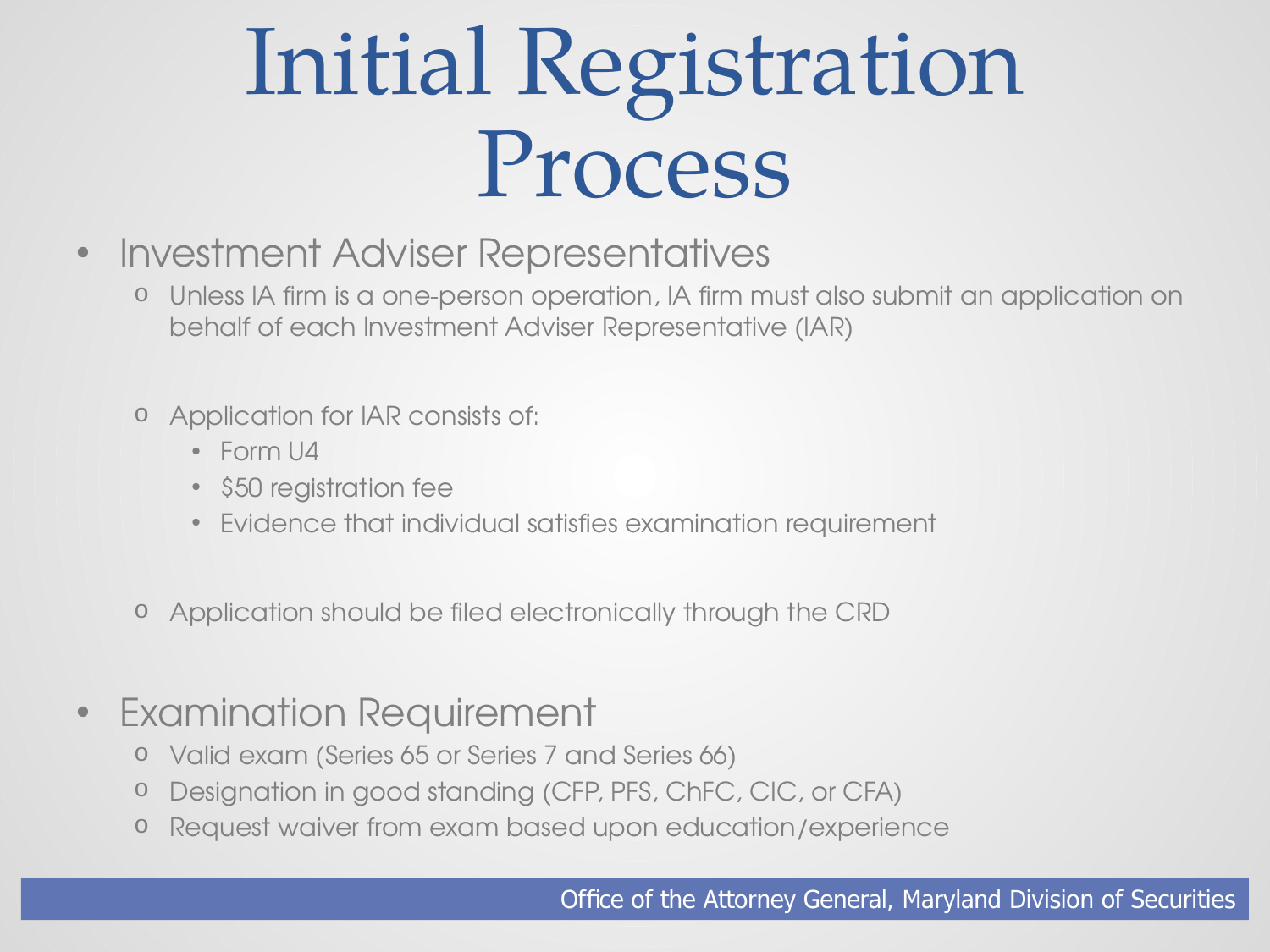

# Initial Registration Process
Investment Adviser Representatives
Unless IA firm is a one-person operation, IA firm must also submit an application on behalf of each Investment Adviser Representative (IAR)

Application for IAR consists of:
Form U4
$50 registration fee
Evidence that individual satisfies examination requirement

Application should be filed electronically through the CRD

Examination Requirement
Valid exam (Series 65 or Series 7 and Series 66)
Designation in good standing (CFP, PFS, ChFC, CIC, or CFA)
Request waiver from exam based upon education/experience

Office of the Attorney General, Maryland Division of Securities
Footer Text
5/5/2016
5